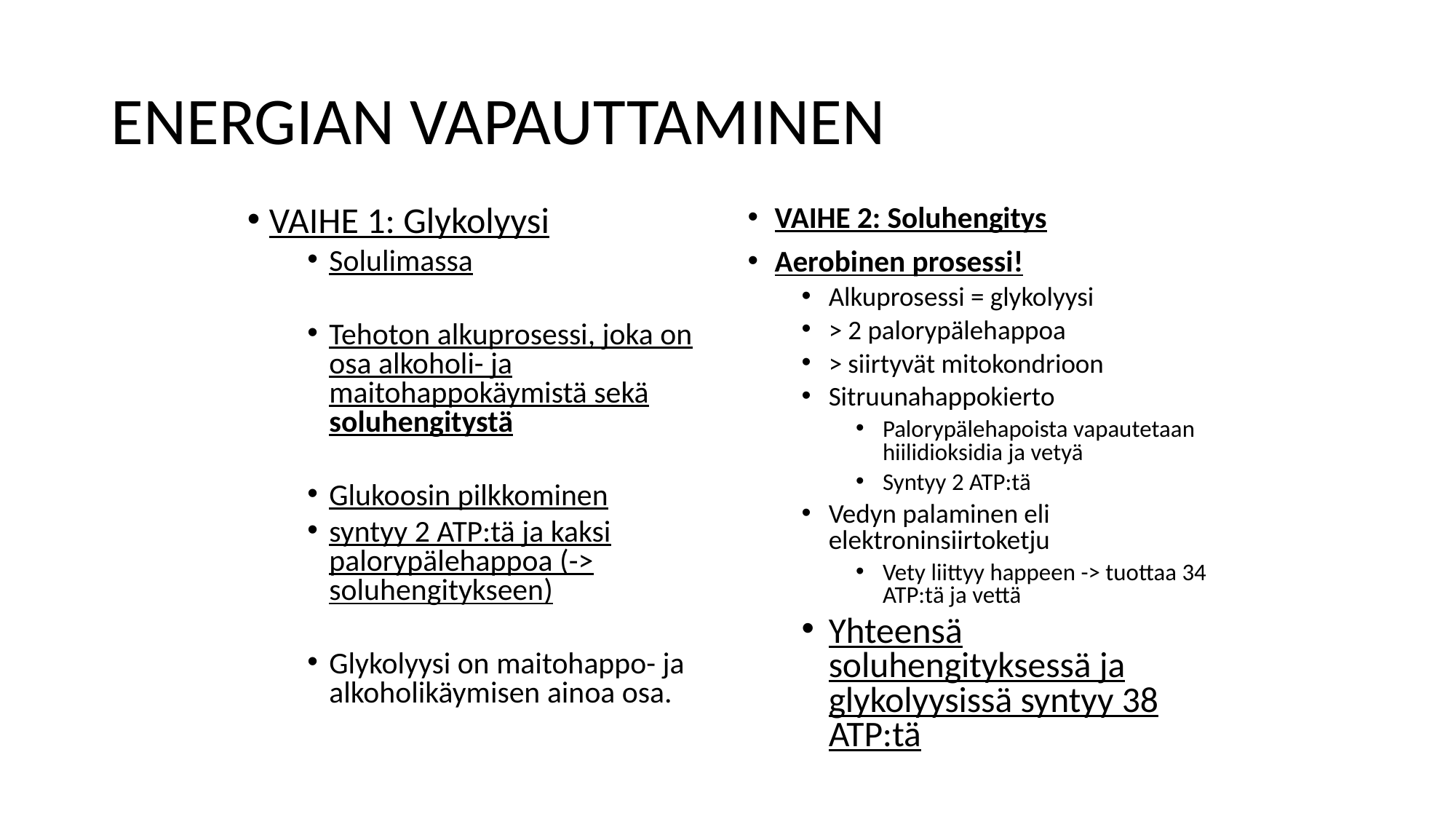

# ENERGIAN VAPAUTTAMINEN
VAIHE 1: Glykolyysi
Solulimassa

Tehoton alkuprosessi, joka on osa alkoholi- ja maitohappokäymistä sekä soluhengitystä

Glukoosin pilkkominen
syntyy 2 ATP:tä ja kaksi palorypälehappoa (-> soluhengitykseen)

Glykolyysi on maitohappo- ja alkoholikäymisen ainoa osa.
VAIHE 2: Soluhengitys
Aerobinen prosessi!
Alkuprosessi = glykolyysi
> 2 palorypälehappoa
> siirtyvät mitokondrioon
Sitruunahappokierto
Palorypälehapoista vapautetaan hiilidioksidia ja vetyä
Syntyy 2 ATP:tä
Vedyn palaminen eli elektroninsiirtoketju
Vety liittyy happeen -> tuottaa 34 ATP:tä ja vettä
Yhteensä soluhengityksessä ja glykolyysissä syntyy 38 ATP:tä